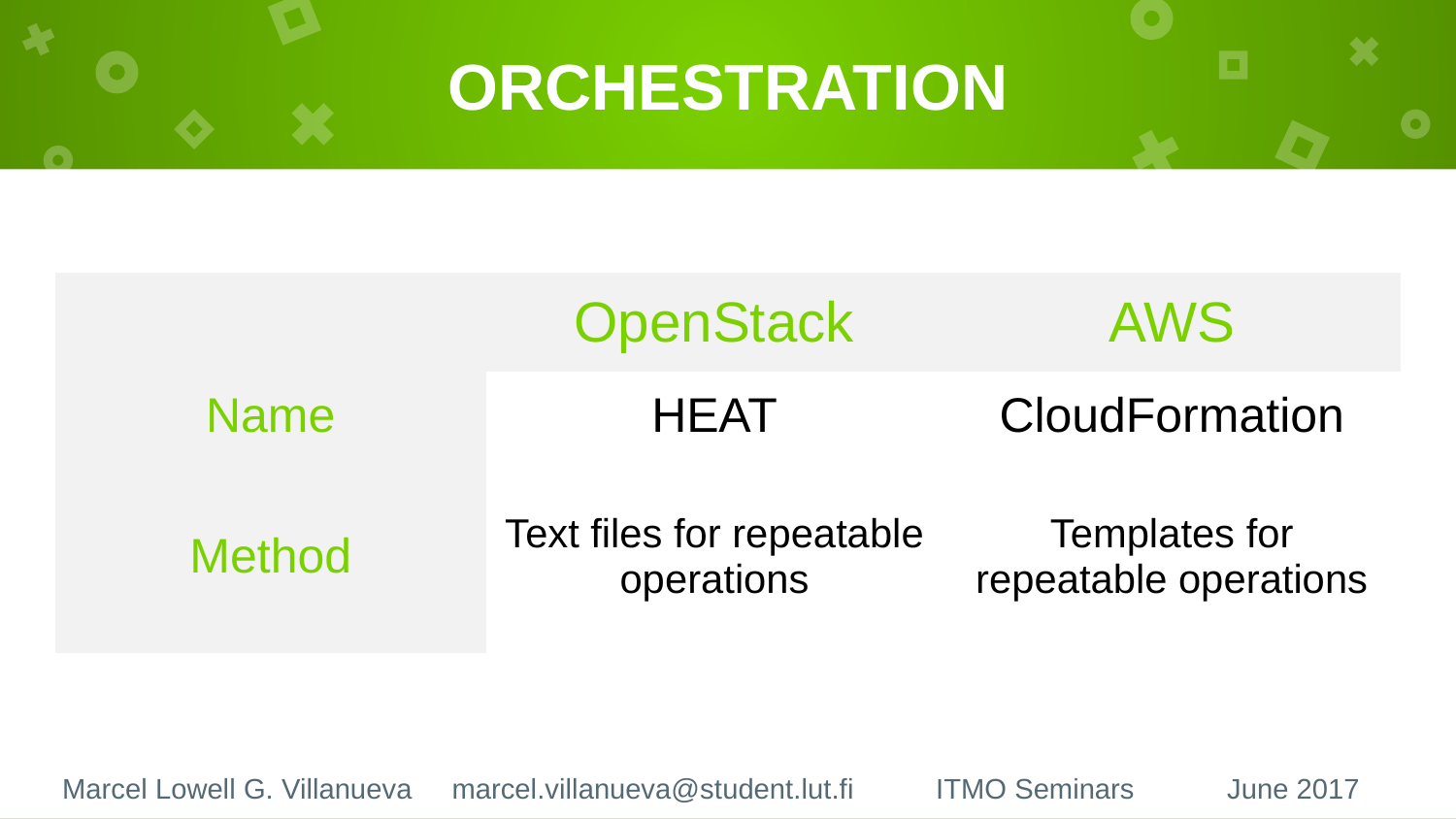

# ORCHESTRATION
|  | OpenStack | AWS |
| --- | --- | --- |
| Name | HEAT | CloudFormation |
| Method | Text files for repeatable operations | Templates for repeatable operations |
Marcel Lowell G. Villanueva     marcel.villanueva@student.lut.fi	ITMO Seminars	June 2017